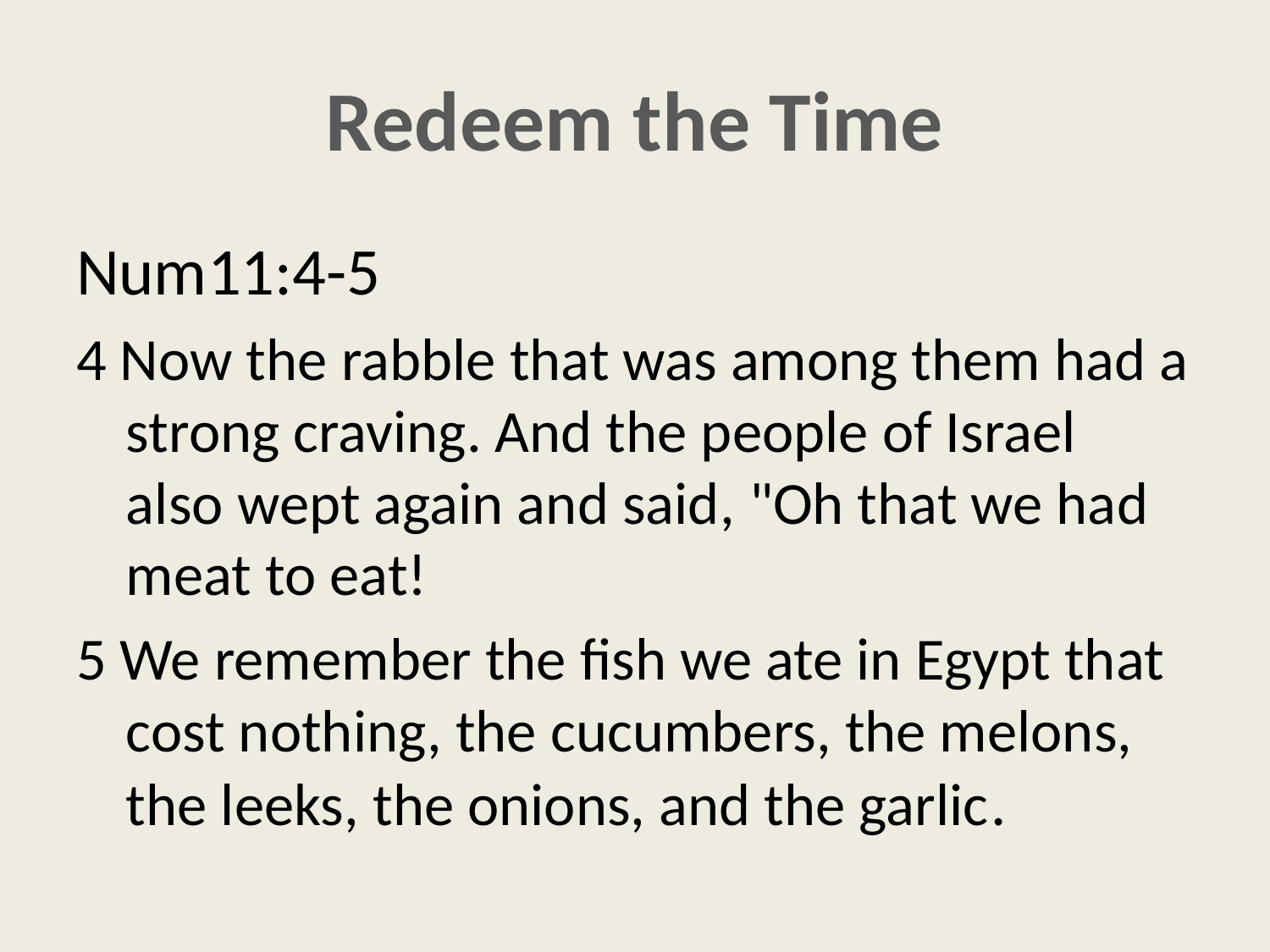

# Redeem the Time
Num11:4-5
4 Now the rabble that was among them had a strong craving. And the people of Israel also wept again and said, "Oh that we had meat to eat!
5 We remember the fish we ate in Egypt that cost nothing, the cucumbers, the melons, the leeks, the onions, and the garlic.